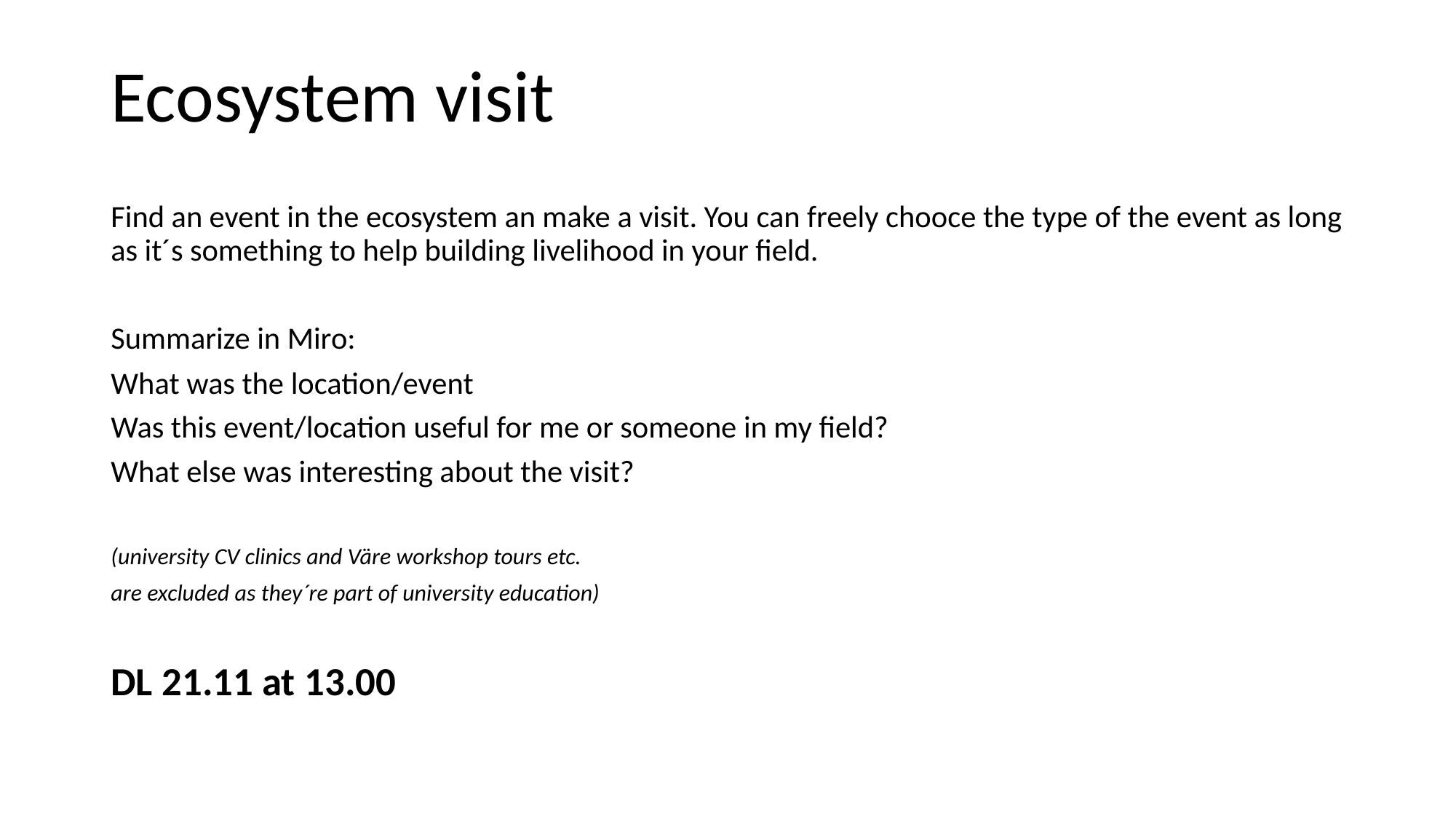

# Ecosystem visit
Find an event in the ecosystem an make a visit. You can freely chooce the type of the event as long as it´s something to help building livelihood in your field.

Summarize in Miro:
What was the location/event
Was this event/location useful for me or someone in my field?
What else was interesting about the visit?

(university CV clinics and Väre workshop tours etc.
are excluded as they´re part of university education)

DL 21.11 at 13.00